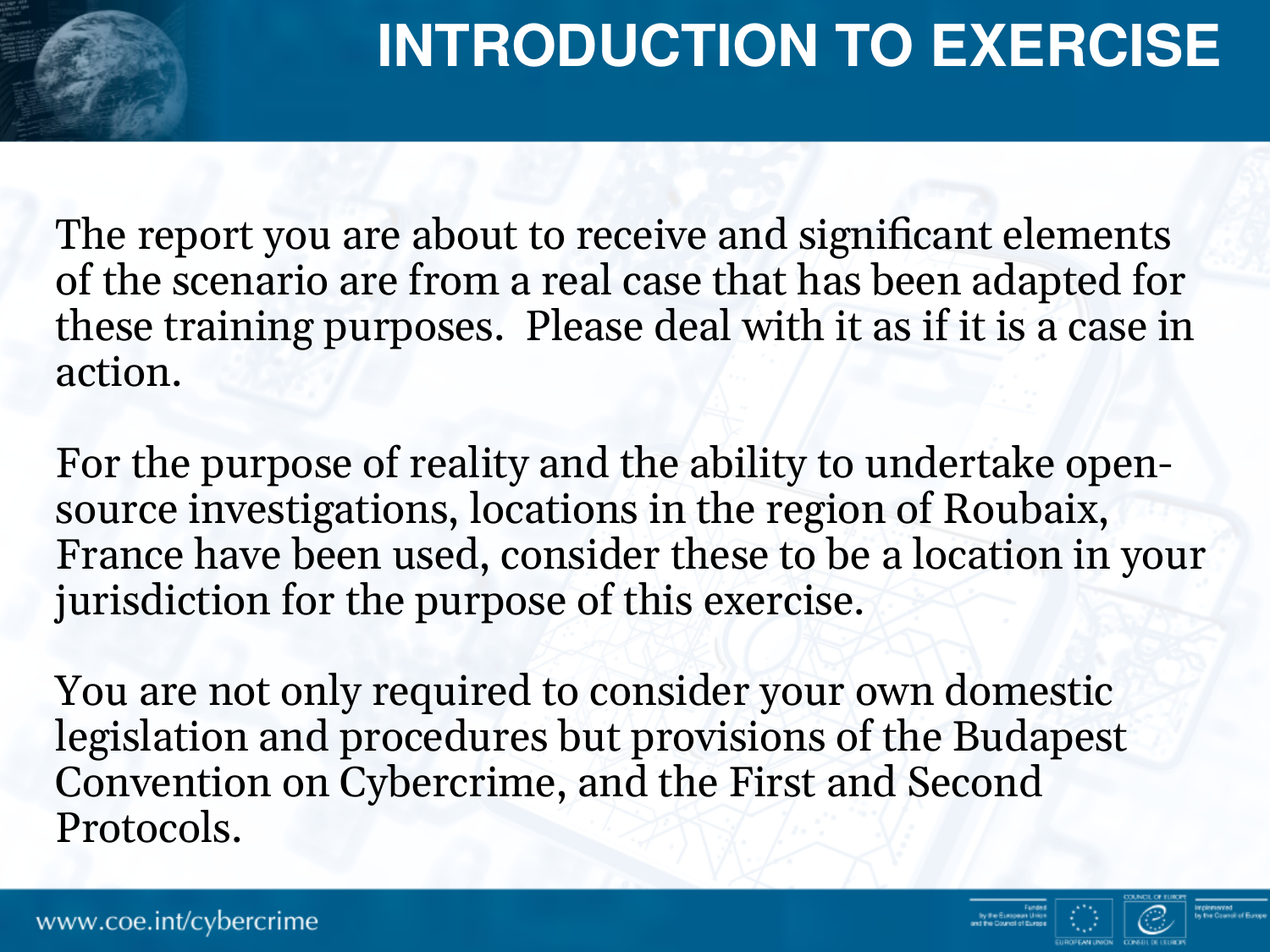

# Introduction to exercise
The report you are about to receive and significant elements of the scenario are from a real case that has been adapted for these training purposes.  Please deal with it as if it is a case in action.

For the purpose of reality and the ability to undertake open-source investigations, locations in the region of Roubaix, France have been used, consider these to be a location in your jurisdiction for the purpose of this exercise.

You are not only required to consider your own domestic legislation and procedures but provisions of the Budapest Convention on Cybercrime, and the First and Second Protocols.